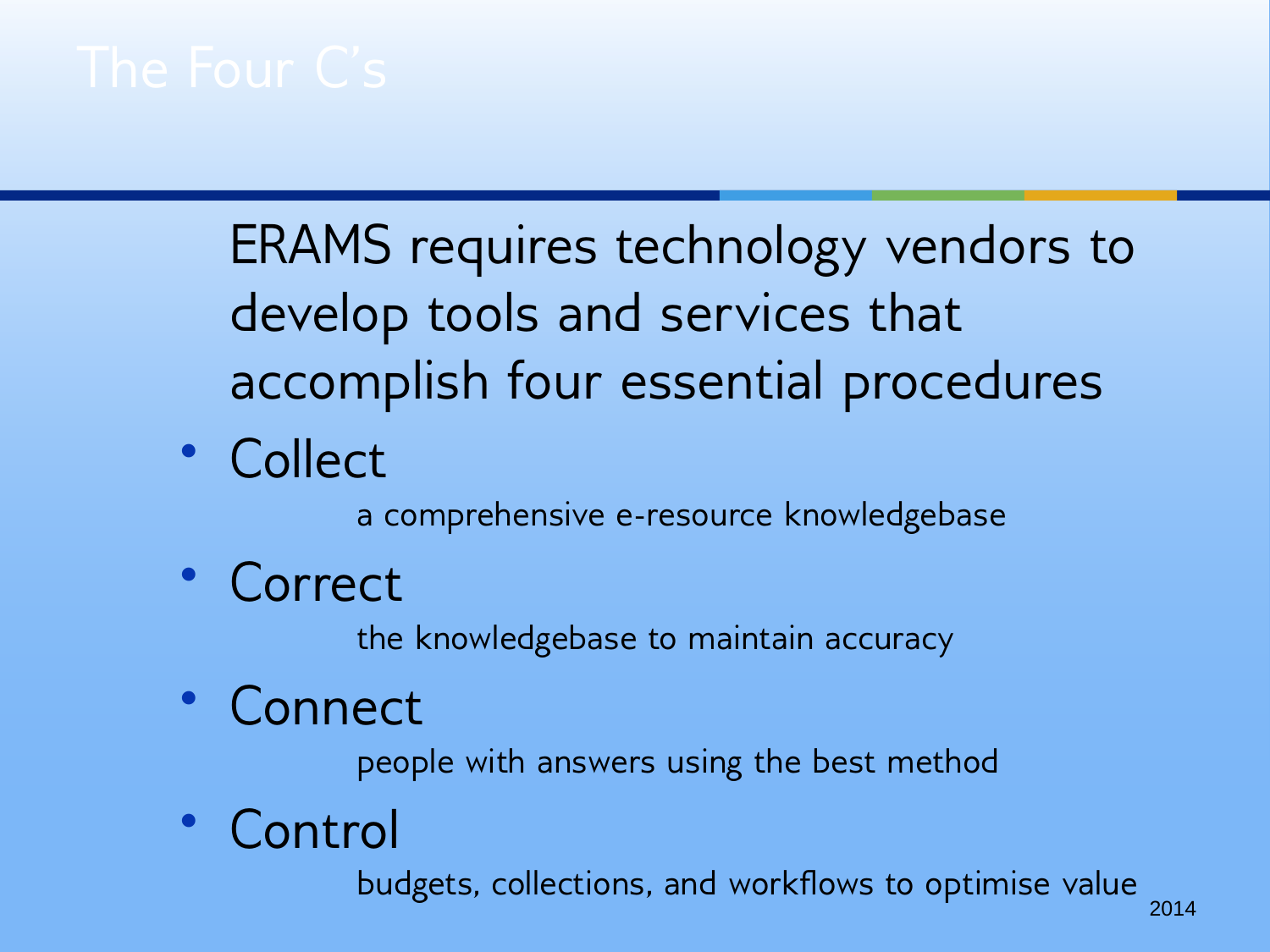

# The Four C’s
	ERAMS requires technology vendors to develop tools and services that accomplish four essential procedures
Collect
	a comprehensive e-resource knowledgebase
Correct
	the knowledgebase to maintain accuracy
Connect
	people with answers using the best method
Control
	budgets, collections, and workflows to optimise value
2014